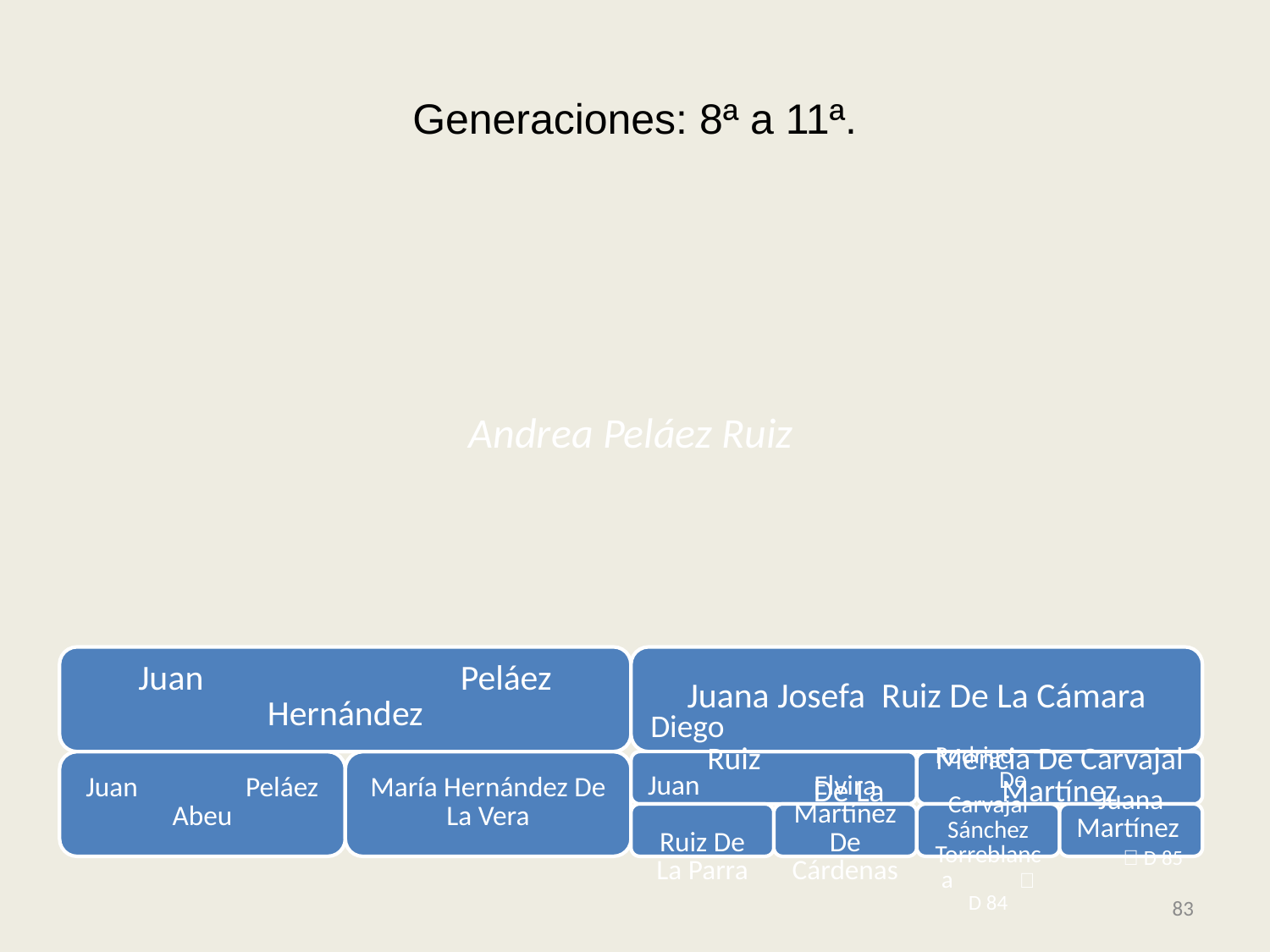

# Generaciones: 8ª a 11ª.
Andrea Peláez Ruiz
Juana Josefa  Ruiz De La Cámara
María Hernández De La Vera
83